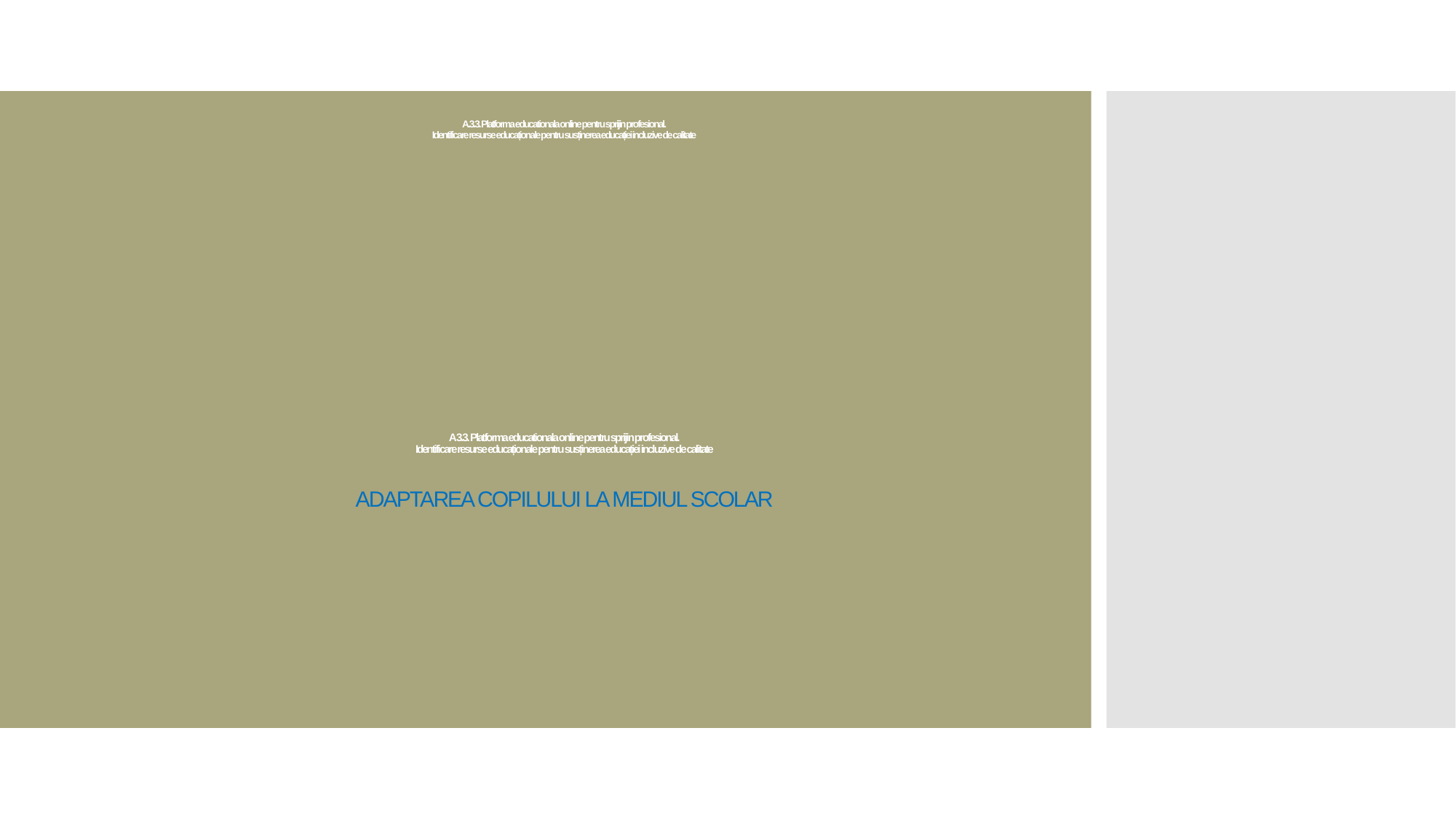

# A.3.3. Platforma educationala online pentru sprijin profesional. Identificare resurse educaționale pentru susținerea educației incluzive de calitate A 3.3. Platforma educationala online pentru sprijin profesional. Identificare resurse educaționale pentru susținerea educației incluzive de calitate ADAPTAREA COPILULUI LA MEDIUL SCOLAR